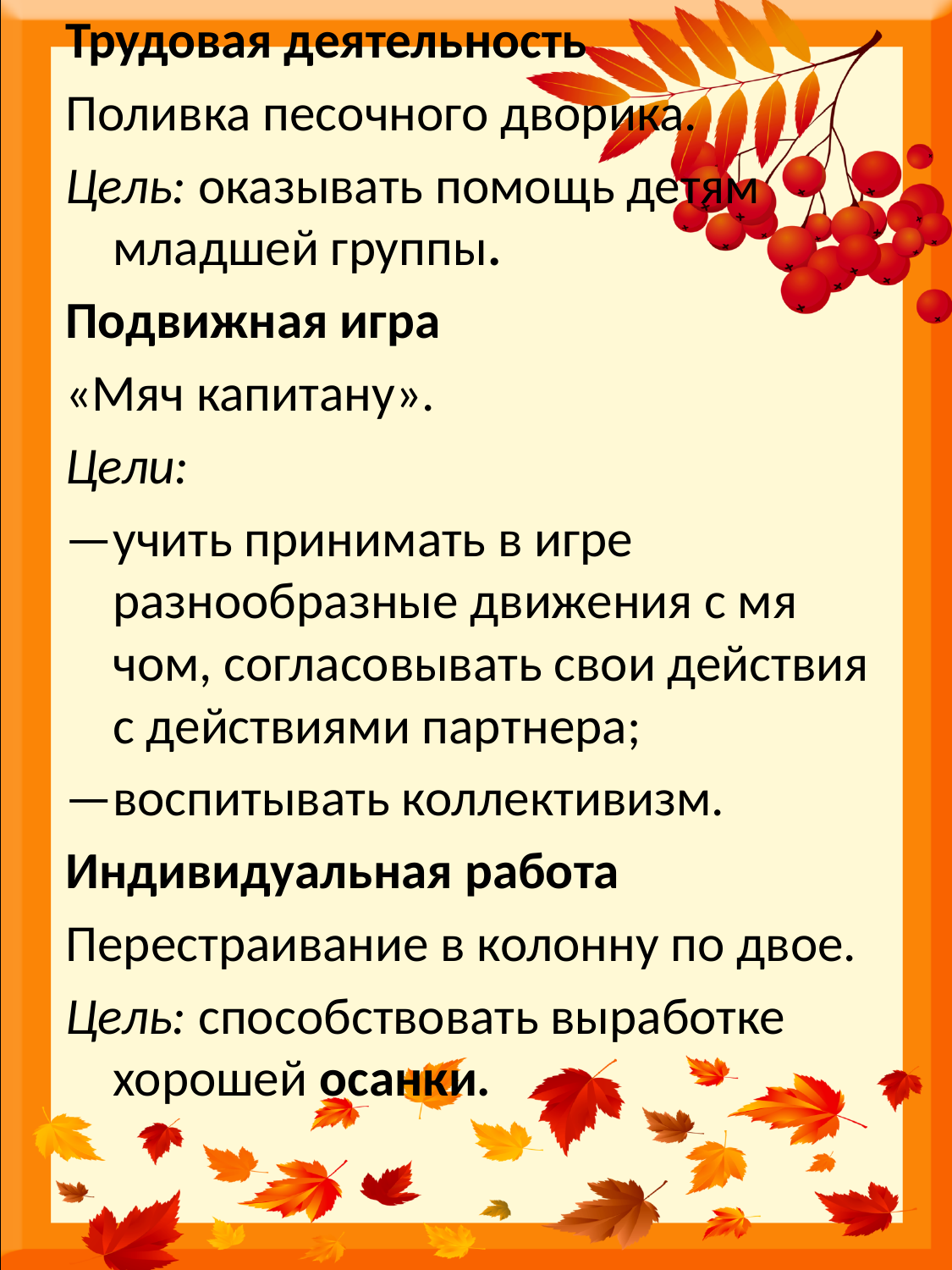

Трудовая деятельность
Поливка песочного дворика.
Цель: оказывать помощь детям младшей группы.
Подвижная игра
«Мяч капитану».
Цели:
—	учить принимать в игре разнообразные движения с мя­чом, согласовывать свои действия с действиями парт­нера;
—	воспитывать коллективизм.
Индивидуальная работа
Перестраивание в колонну по двое.
Цель: способствовать выработке хорошей осанки.